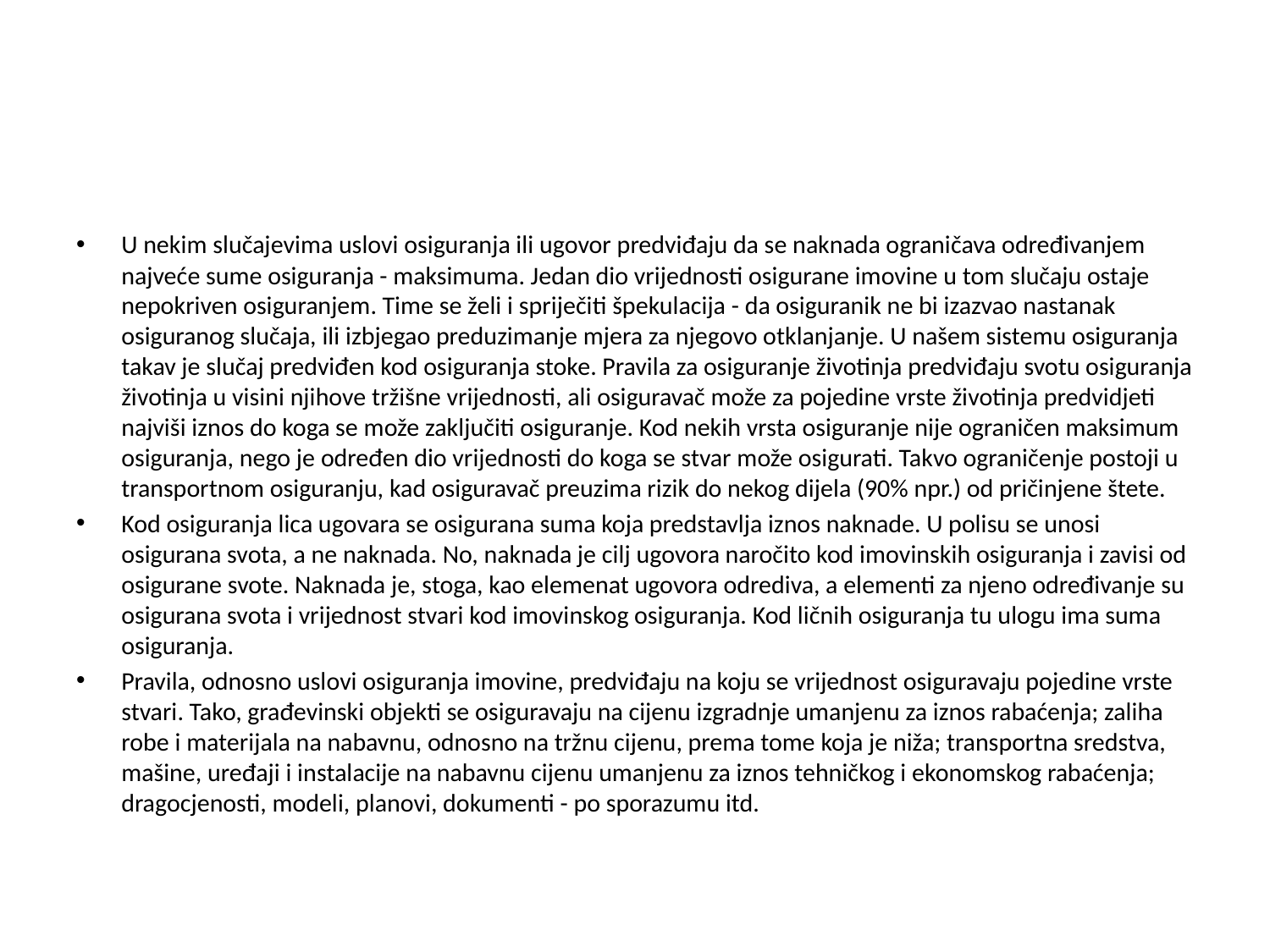

#
U nekim slučajevima uslovi osiguranja ili ugovor predviđaju da se naknada ograničava određivanjem najveće sume osiguranja - maksimuma. Jedan dio vrijednosti osigurane imovine u tom slučaju ostaje nepokriven osiguranjem. Time se želi i spriječiti špekulacija - da osiguranik ne bi izazvao nastanak osiguranog slučaja, ili izbjegao preduzimanje mjera za njegovo otklanjanje. U našem sistemu osiguranja takav je slučaj predviđen kod osiguranja stoke. Pravila za osiguranje životinja predviđaju svotu osiguranja životinja u visini njihove tržišne vrijednosti, ali osiguravač može za pojedine vrste životinja predvidjeti najviši iznos do koga se može zaključiti osiguranje. Kod nekih vrsta osiguranje nije ograničen maksimum osiguranja, nego je određen dio vrijednosti do koga se stvar može osigurati. Takvo ograničenje postoji u transportnom osiguranju, kad osiguravač preuzima rizik do nekog dijela (90% npr.) od pričinjene štete.
Kod osiguranja lica ugovara se osigurana suma koja predstavlja iznos naknade. U polisu se unosi osigurana svota, a ne naknada. No, naknada je cilj ugovora naročito kod imovinskih osiguranja i zavisi od osigurane svote. Naknada je, stoga, kao elemenat ugovora odrediva, a elementi za njeno određivanje su osigurana svota i vrijednost stvari kod imovinskog osiguranja. Kod ličnih osiguranja tu ulogu ima suma osiguranja.
Pravila, odnosno uslovi osiguranja imovine, predviđaju na koju se vrijednost osiguravaju pojedine vrste stvari. Tako, građevinski objekti se osiguravaju na cijenu izgradnje umanjenu za iznos rabaćenja; zaliha robe i materijala na nabavnu, odnosno na tržnu cijenu, prema tome koja je niža; transportna sredstva, mašine, uređaji i instalacije na nabavnu cijenu umanjenu za iznos tehničkog i ekonomskog rabaćenja; dragocjenosti, modeli, planovi, dokumenti - po sporazumu itd.